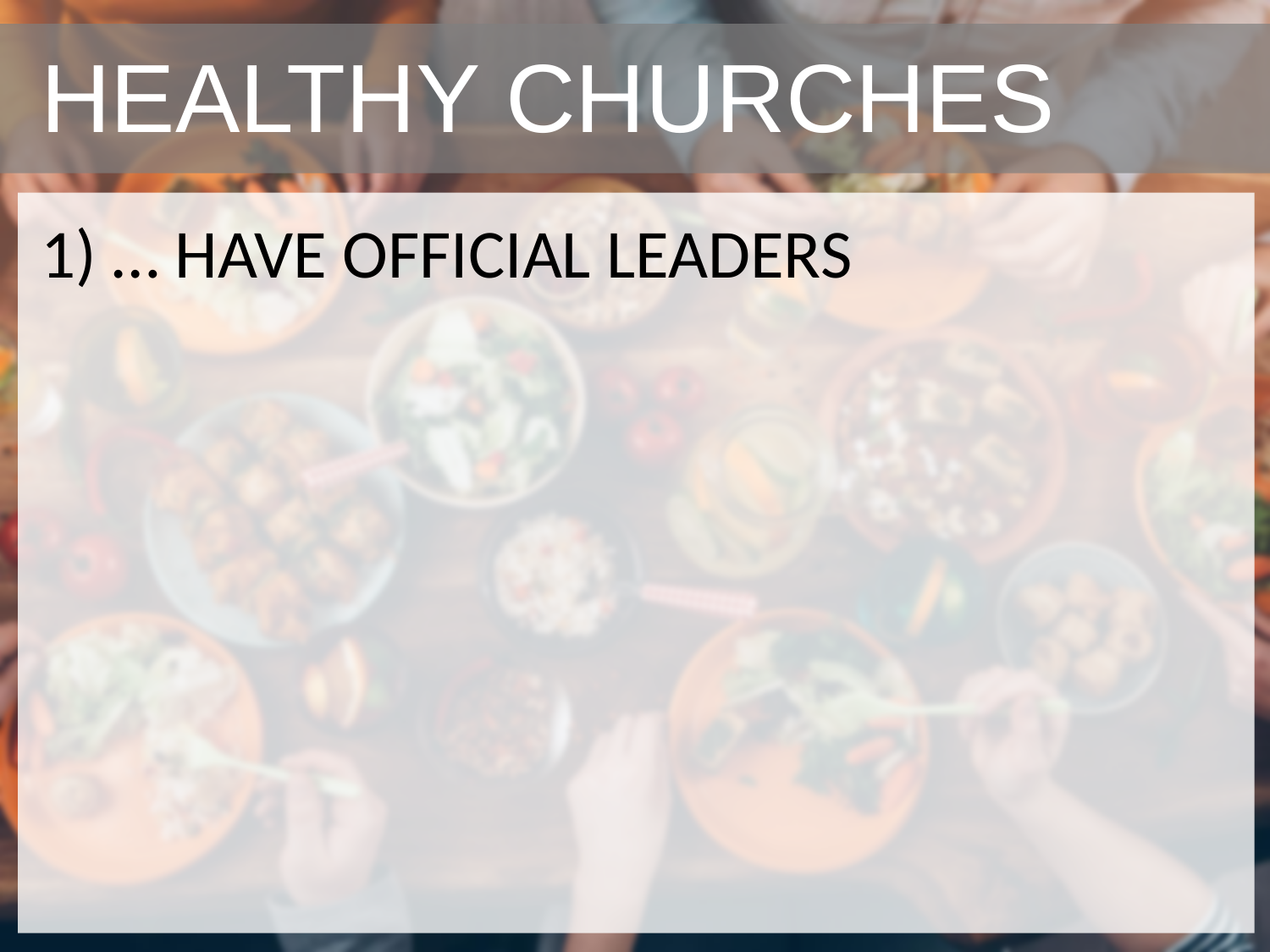

# HEALTHY CHURCHES
1) … have official leaders